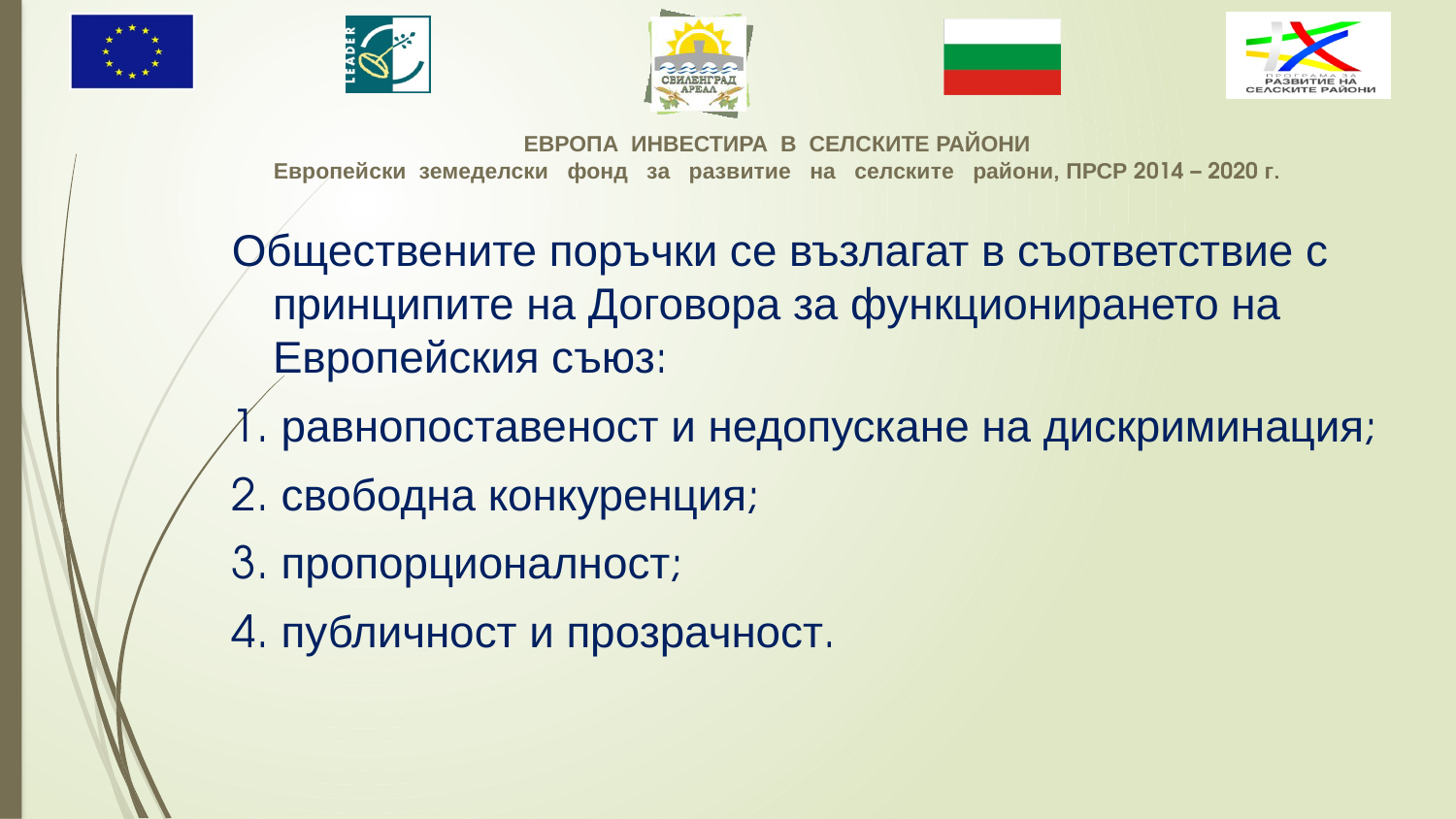

Обществените поръчки се възлагат в съответствие с принципите на Договора за функционирането на Европейския съюз:
1. равнопоставеност и недопускане на дискриминация;
2. свободна конкуренция;
3. пропорционалност;
4. публичност и прозрачност.